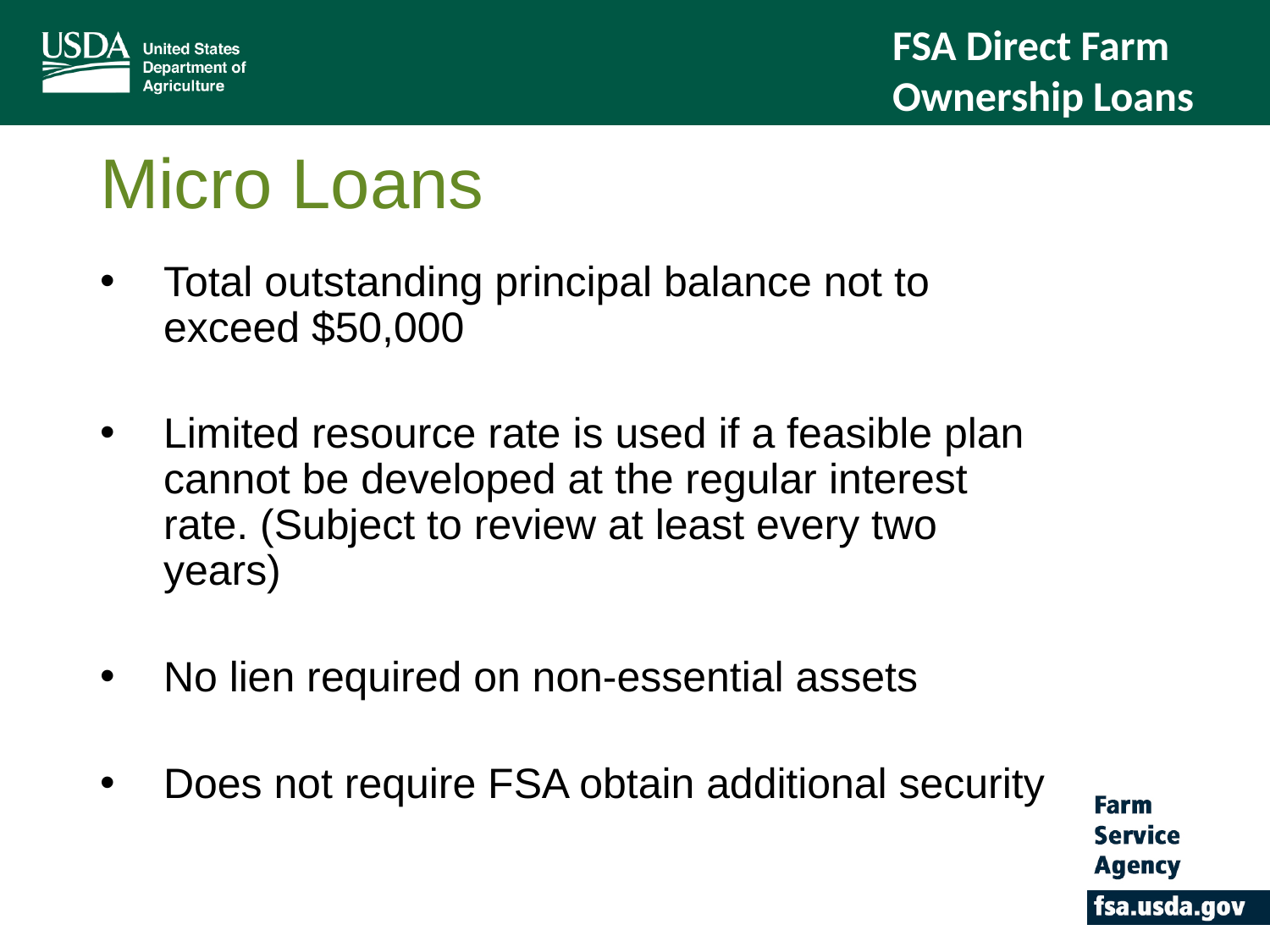

FSA Direct Farm Ownership Loans
# Micro Loans
Total outstanding principal balance not to exceed $50,000

Limited resource rate is used if a feasible plan cannot be developed at the regular interest rate. (Subject to review at least every two years)

No lien required on non-essential assets

Does not require FSA obtain additional security